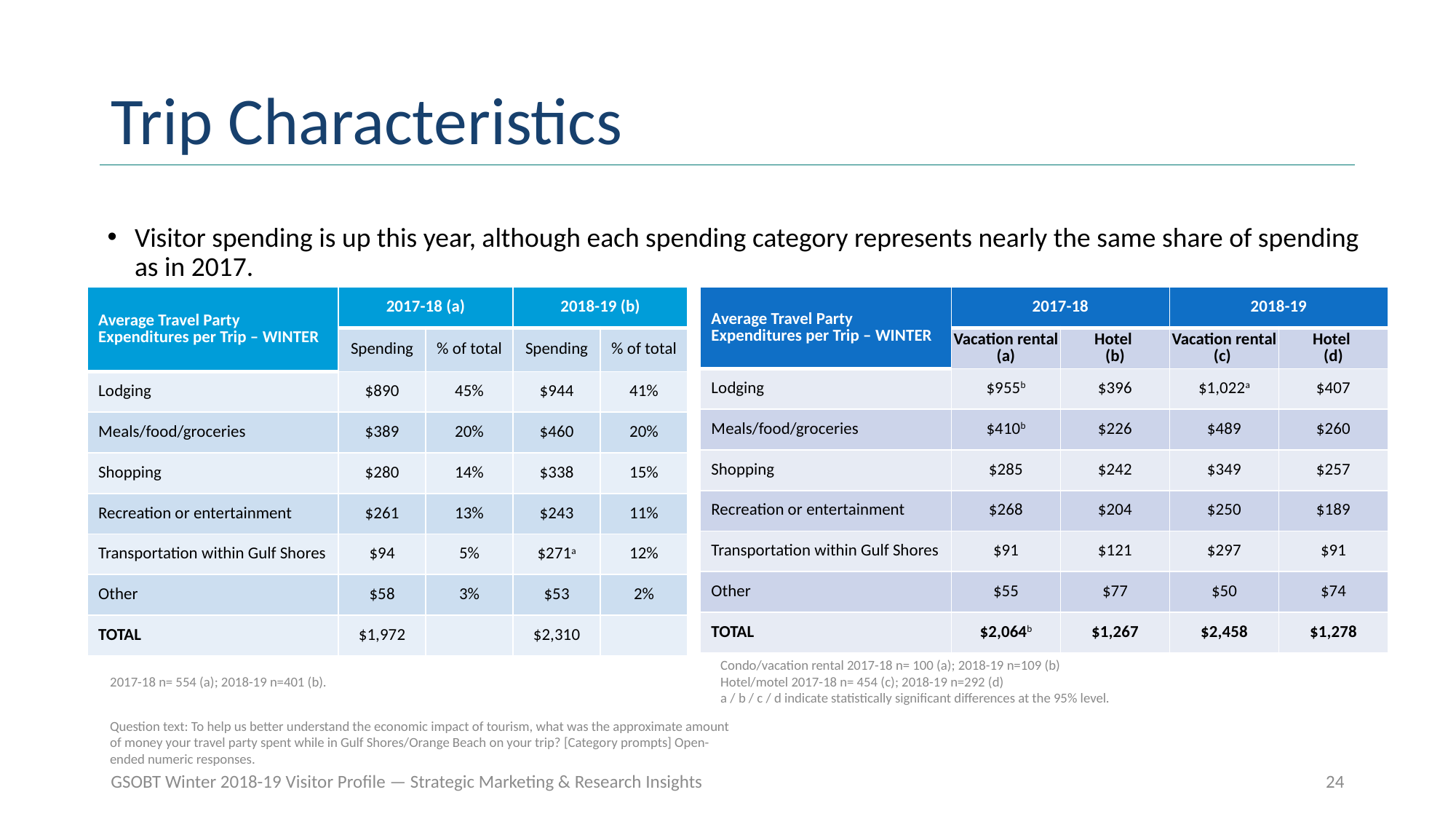

# Trip Characteristics
Visitor spending is up this year, although each spending category represents nearly the same share of spending as in 2017.
| Average Travel Party Expenditures per Trip – WINTER | 2017-18 (a) |  | 2018-19 (b) |  |
| --- | --- | --- | --- | --- |
|  | Spending | % of total | Spending | % of total |
| Lodging | $890 | 45% | $944 | 41% |
| Meals/food/groceries | $389 | 20% | $460 | 20% |
| Shopping | $280 | 14% | $338 | 15% |
| Recreation or entertainment | $261 | 13% | $243 | 11% |
| Transportation within Gulf Shores | $94 | 5% | $271a | 12% |
| Other | $58 | 3% | $53 | 2% |
| TOTAL | $1,972 |  | $2,310 |  |
| Average Travel Party Expenditures per Trip – WINTER | 2017-18 |  | 2018-19 |  |
| --- | --- | --- | --- | --- |
|  | Vacation rental (a) | Hotel (b) | Vacation rental (c) | Hotel (d) |
| Lodging | $955b | $396 | $1,022a | $407 |
| Meals/food/groceries | $410b | $226 | $489 | $260 |
| Shopping | $285 | $242 | $349 | $257 |
| Recreation or entertainment | $268 | $204 | $250 | $189 |
| Transportation within Gulf Shores | $91 | $121 | $297 | $91 |
| Other | $55 | $77 | $50 | $74 |
| TOTAL | $2,064b | $1,267 | $2,458 | $1,278 |
Condo/vacation rental 2017-18 n= 100 (a); 2018-19 n=109 (b)
Hotel/motel 2017-18 n= 454 (c); 2018-19 n=292 (d)
a / b / c / d indicate statistically significant differences at the 95% level.
2017-18 n= 554 (a); 2018-19 n=401 (b).
Question text: To help us better understand the economic impact of tourism, what was the approximate amount of money your travel party spent while in Gulf Shores/Orange Beach on your trip? [Category prompts] Open-ended numeric responses.
GSOBT Winter 2018-19 Visitor Profile — Strategic Marketing & Research Insights
24